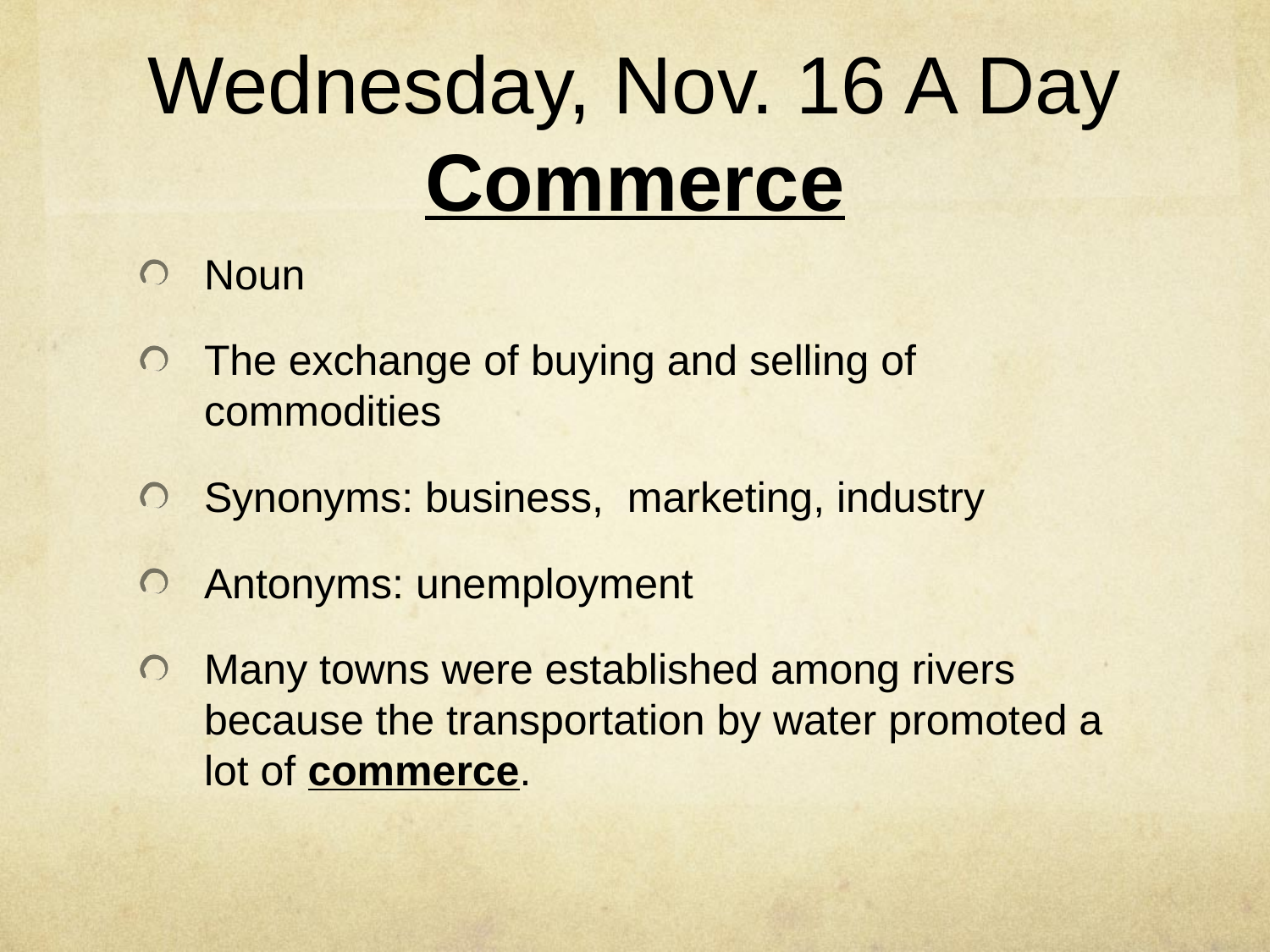

# Wednesday, Nov. 16 A Day Commerce
Noun
The exchange of buying and selling of commodities
Synonyms: business,  marketing, industry
Antonyms: unemployment
Many towns were established among rivers because the transportation by water promoted a lot of commerce.